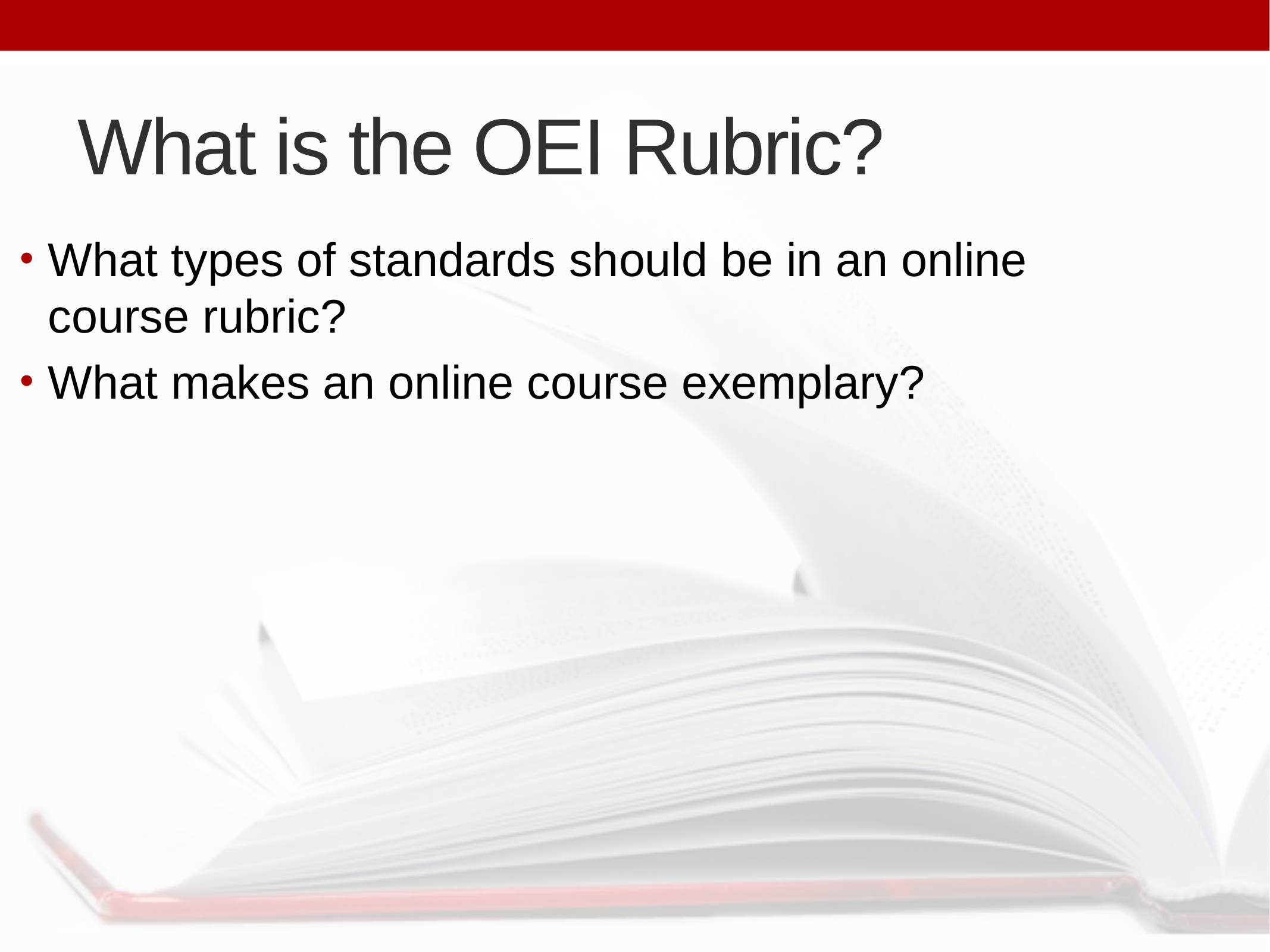

# What is the OEI Rubric?
What types of standards should be in an online course rubric?
What makes an online course exemplary?